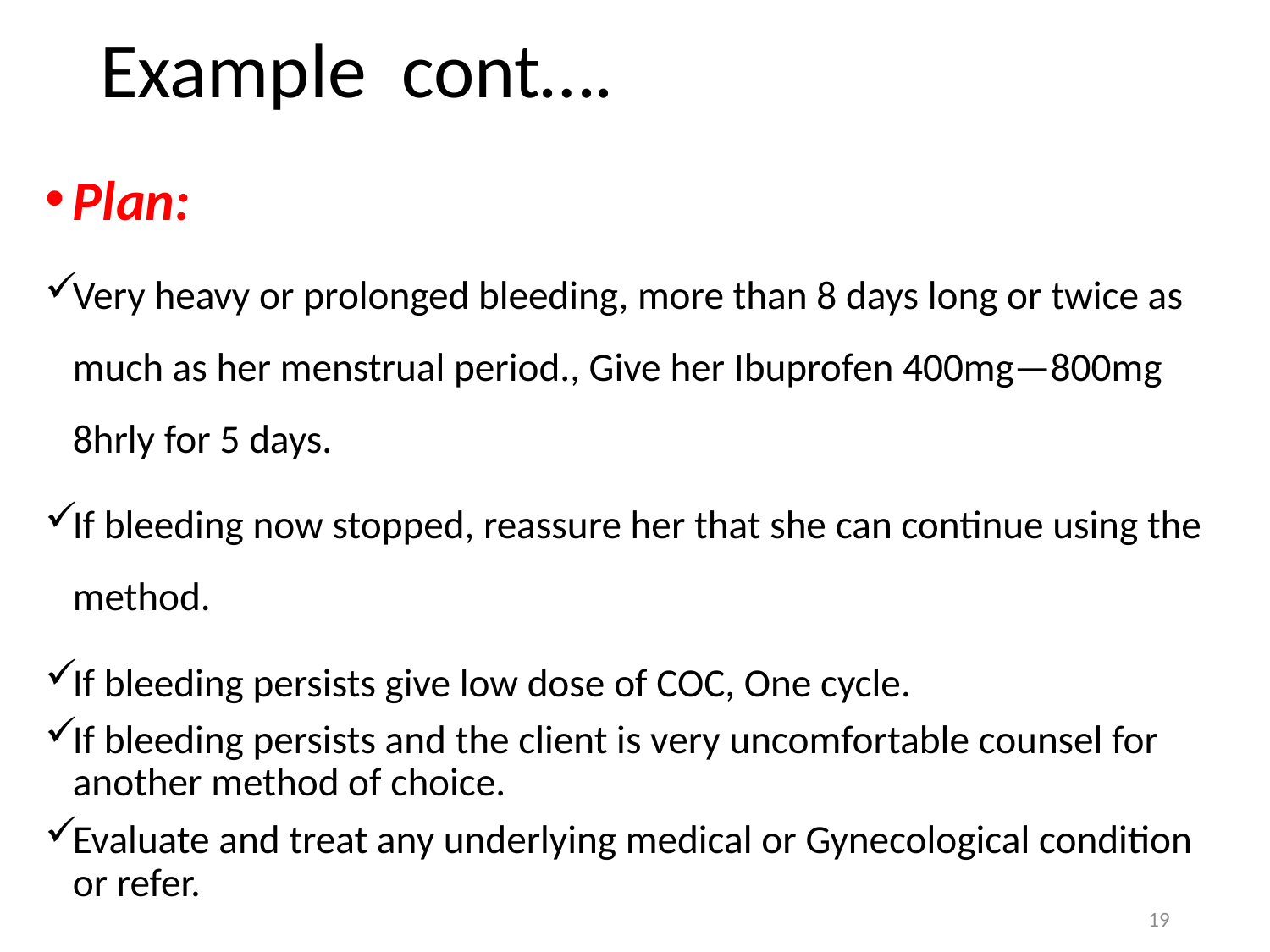

# Example  cont….
Plan:
Very heavy or prolonged bleeding, more than 8 days long or twice as much as her menstrual period., Give her Ibuprofen 400mg—800mg 8hrly for 5 days.
If bleeding now stopped, reassure her that she can continue using the method.
If bleeding persists give low dose of COC, One cycle.
If bleeding persists and the client is very uncomfortable counsel for another method of choice.
Evaluate and treat any underlying medical or Gynecological condition or refer.

19